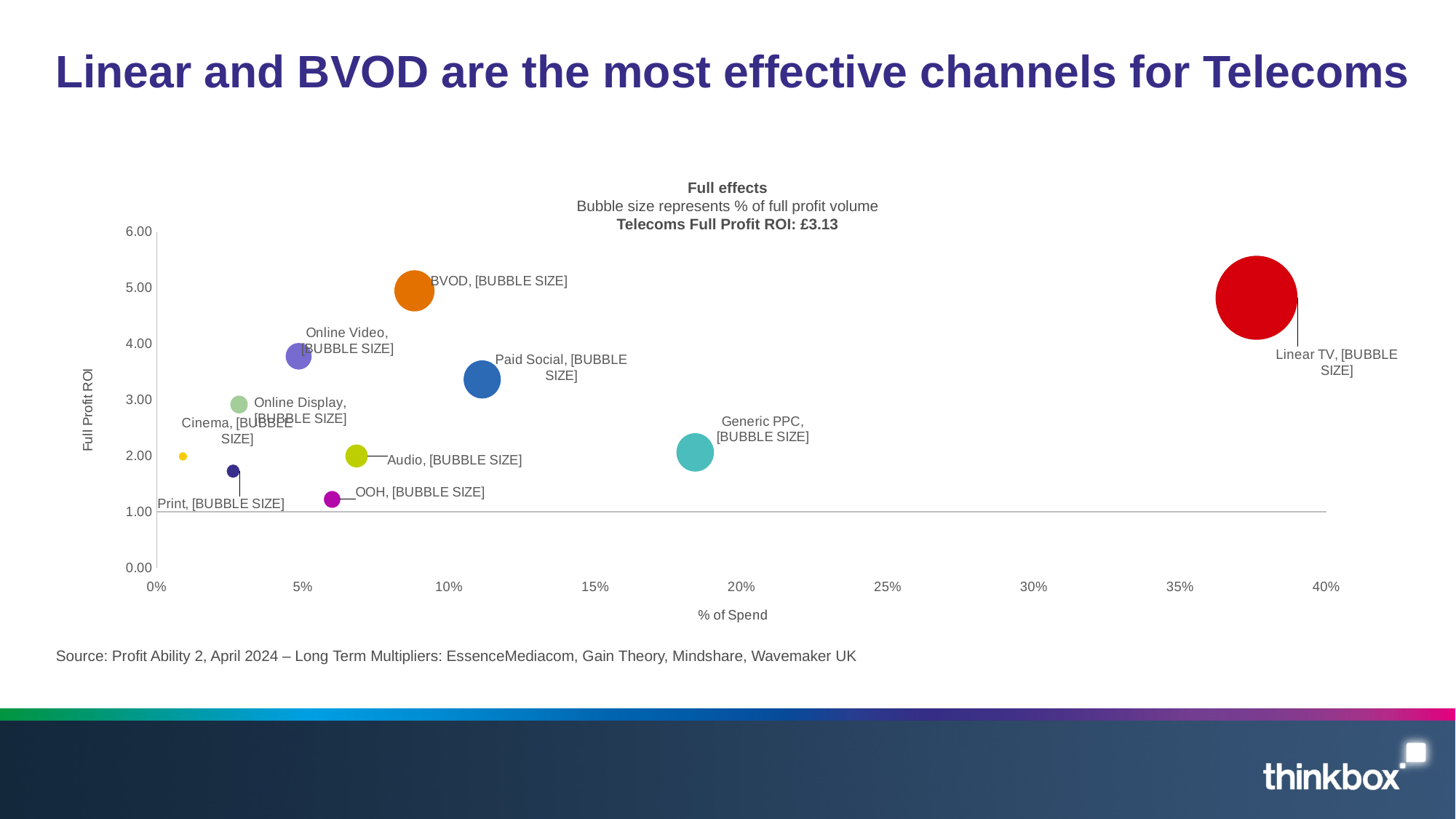

# Linear and BVOD are the most effective channels for Telecoms

Full effects
Bubble size represents % of full profit volume
Telecoms Full Profit ROI: £3.13

### Chart

| Category | Y-Values |
|---|---|
Source: Profit Ability 2, April 2024 – Long Term Multipliers: EssenceMediacom, Gain Theory, Mindshare, Wavemaker UK